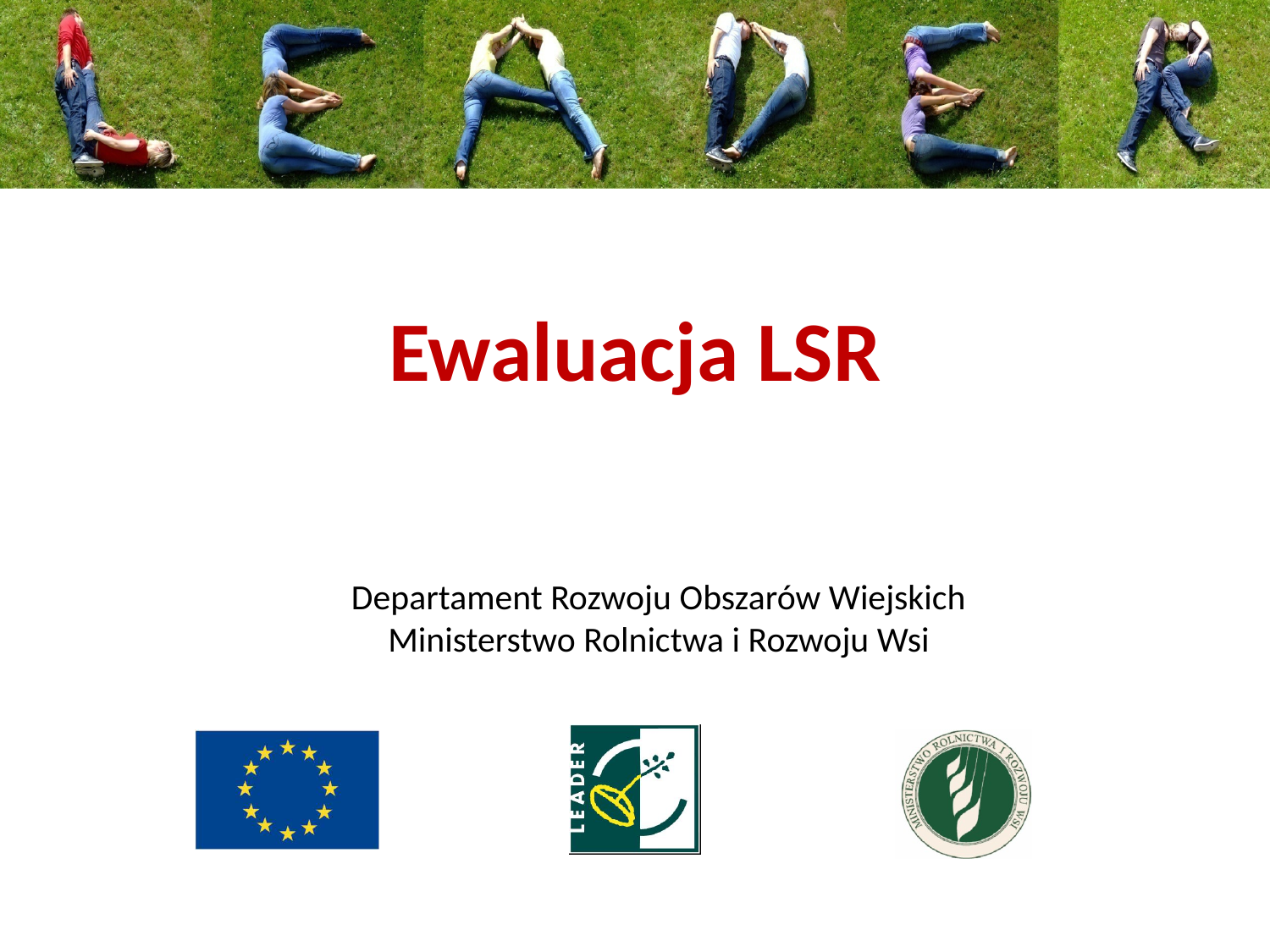

# Ewaluacja LSR
Departament Rozwoju Obszarów Wiejskich
Ministerstwo Rolnictwa i Rozwoju Wsi